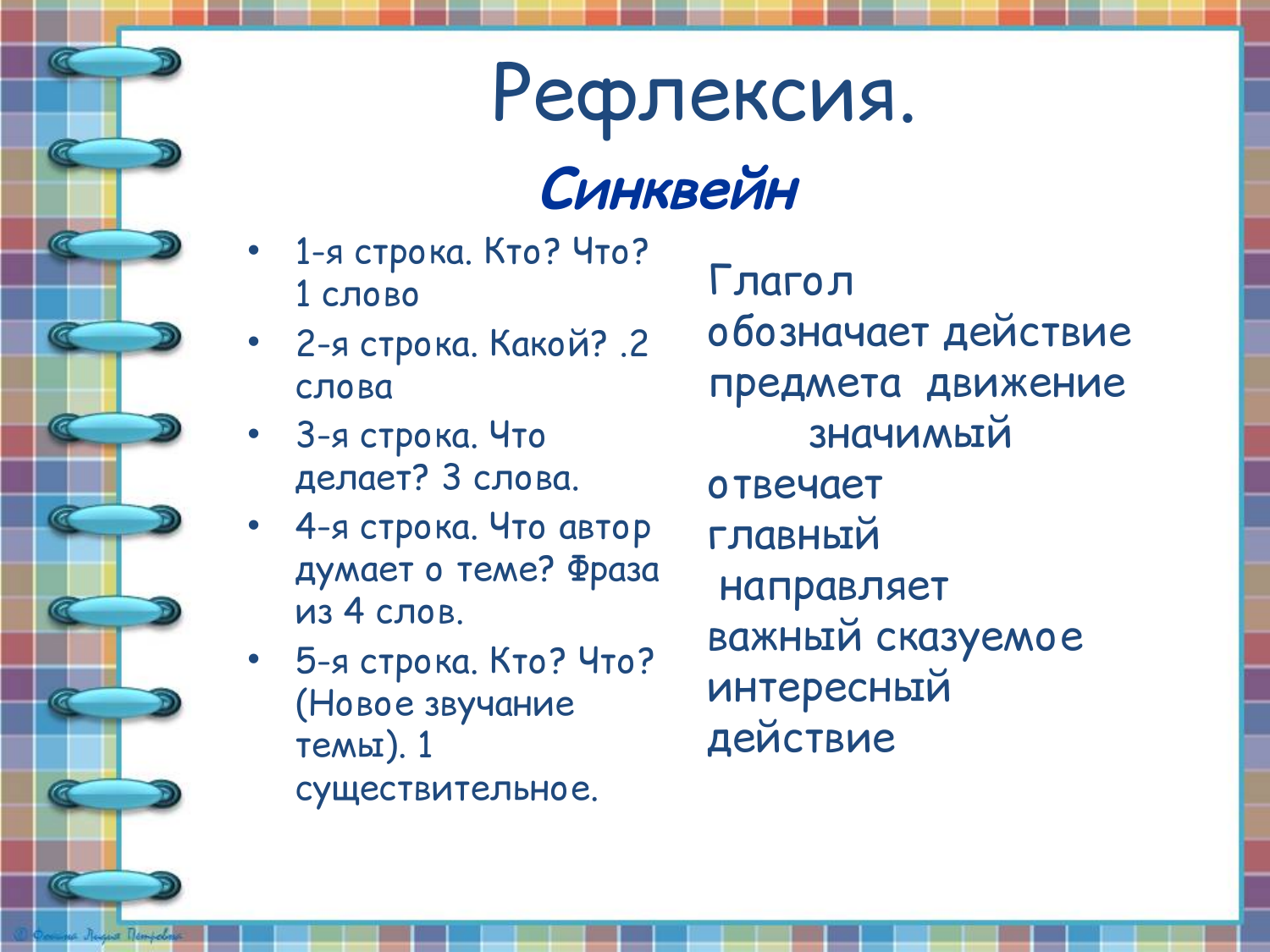

# Рефлексия.
Синквейн
1-я строка. Кто? Что? 1 слово
2-я строка. Какой? .2 слова
3-я строка. Что делает? 3 слова.
4-я строка. Что автор думает о теме? Фраза из 4 слов.
5-я строка. Кто? Что? (Новое звучание темы). 1 существительное.

Глагол
обозначает действие предмета  движение         значимый отвечает
главный
 направляет
важный сказуемое интересный действие